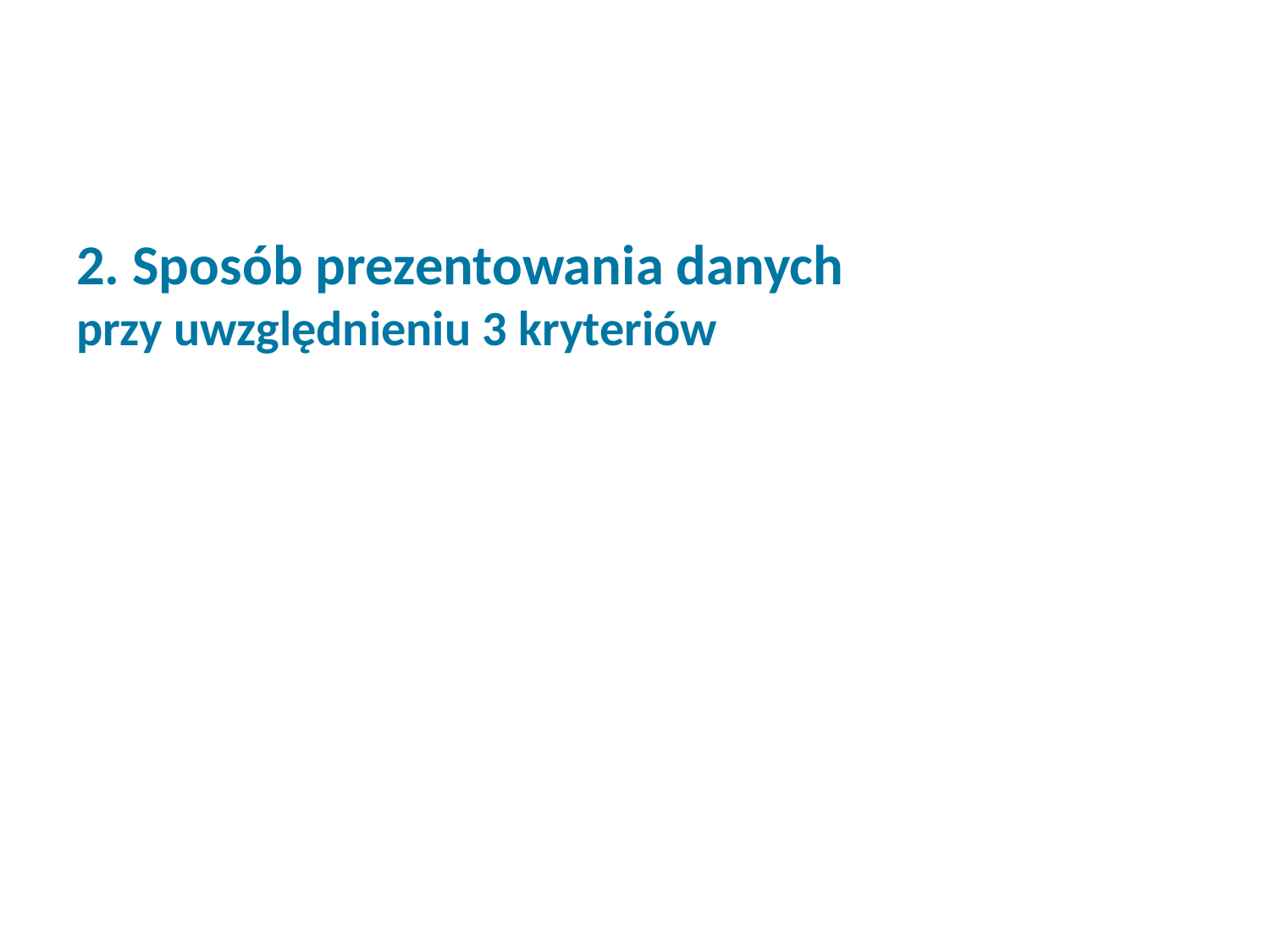

2. Sposób prezentowania danych
przy uwzględnieniu 3 kryteriów